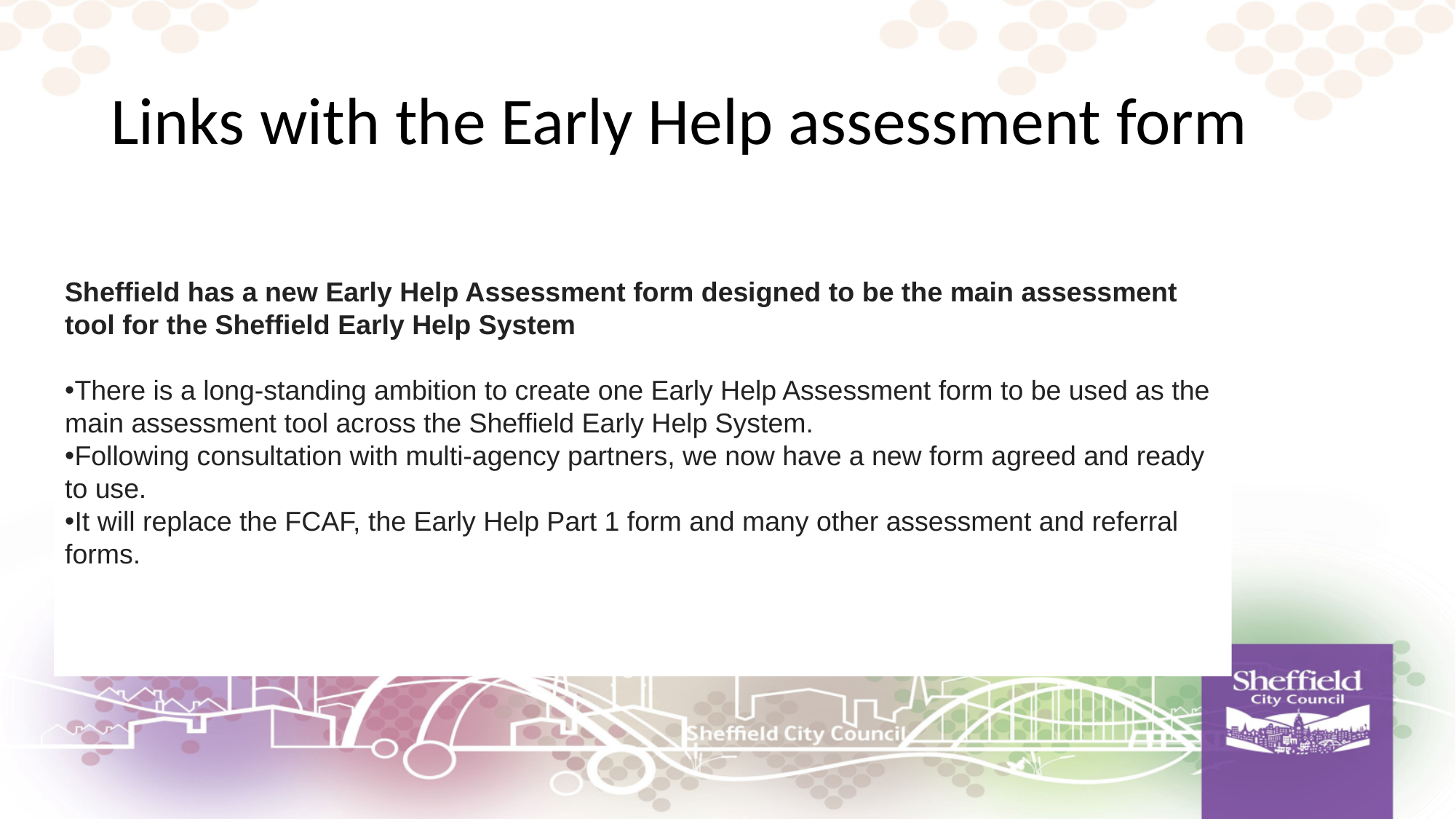

# Links with the Early Help assessment form

Sheffield has a new Early Help Assessment form designed to be the main assessment tool for the Sheffield Early Help System

There is a long-standing ambition to create one Early Help Assessment form to be used as the main assessment tool across the Sheffield Early Help System.
Following consultation with multi-agency partners, we now have a new form agreed and ready to use.
It will replace the FCAF, the Early Help Part 1 form and many other assessment and referral forms.